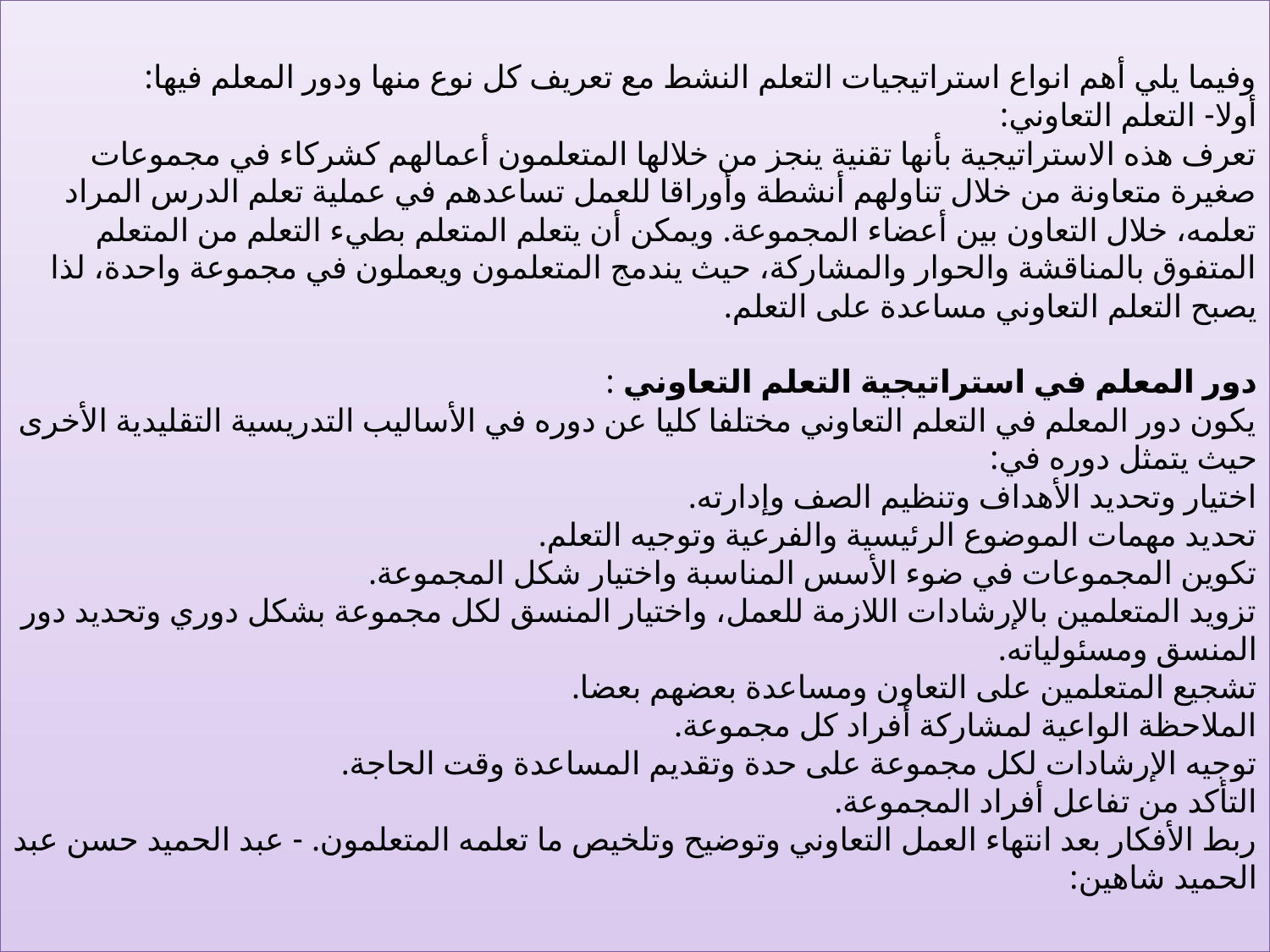

وفيما يلي أهم انواع استراتيجيات التعلم النشط مع تعريف كل نوع منها ودور المعلم فيها:
أولا- التعلم التعاوني:
تعرف هذه الاستراتيجية بأنها تقنية ينجز من خلالها المتعلمون أعمالهم كشركاء في مجموعات صغيرة متعاونة من خلال تناولهم أنشطة وأوراقا للعمل تساعدهم في عملية تعلم الدرس المراد تعلمه، خلال التعاون بين أعضاء المجموعة. ويمكن أن يتعلم المتعلم بطيء التعلم من المتعلم المتفوق بالمناقشة والحوار والمشاركة، حيث يندمج المتعلمون ويعملون في مجموعة واحدة، لذا يصبح التعلم التعاوني مساعدة على التعلم.

دور المعلم في استراتيجية التعلم التعاوني :
يكون دور المعلم في التعلم التعاوني مختلفا كليا عن دوره في الأساليب التدريسية التقليدية الأخرى حيث يتمثل دوره في:
اختيار وتحديد الأهداف وتنظيم الصف وإدارته.
تحديد مهمات الموضوع الرئيسية والفرعية وتوجيه التعلم.
تكوين المجموعات في ضوء الأسس المناسبة واختيار شكل المجموعة.
تزويد المتعلمين بالإرشادات اللازمة للعمل، واختيار المنسق لكل مجموعة بشكل دوري وتحديد دور المنسق ومسئولياته.
تشجيع المتعلمين على التعاون ومساعدة بعضهم بعضا.
الملاحظة الواعية لمشاركة أفراد كل مجموعة.
توجيه الإرشادات لكل مجموعة على حدة وتقديم المساعدة وقت الحاجة.
التأكد من تفاعل أفراد المجموعة.
ربط الأفكار بعد انتهاء العمل التعاوني وتوضيح وتلخيص ما تعلمه المتعلمون. - عبد الحميد حسن عبد الحميد شاهين: